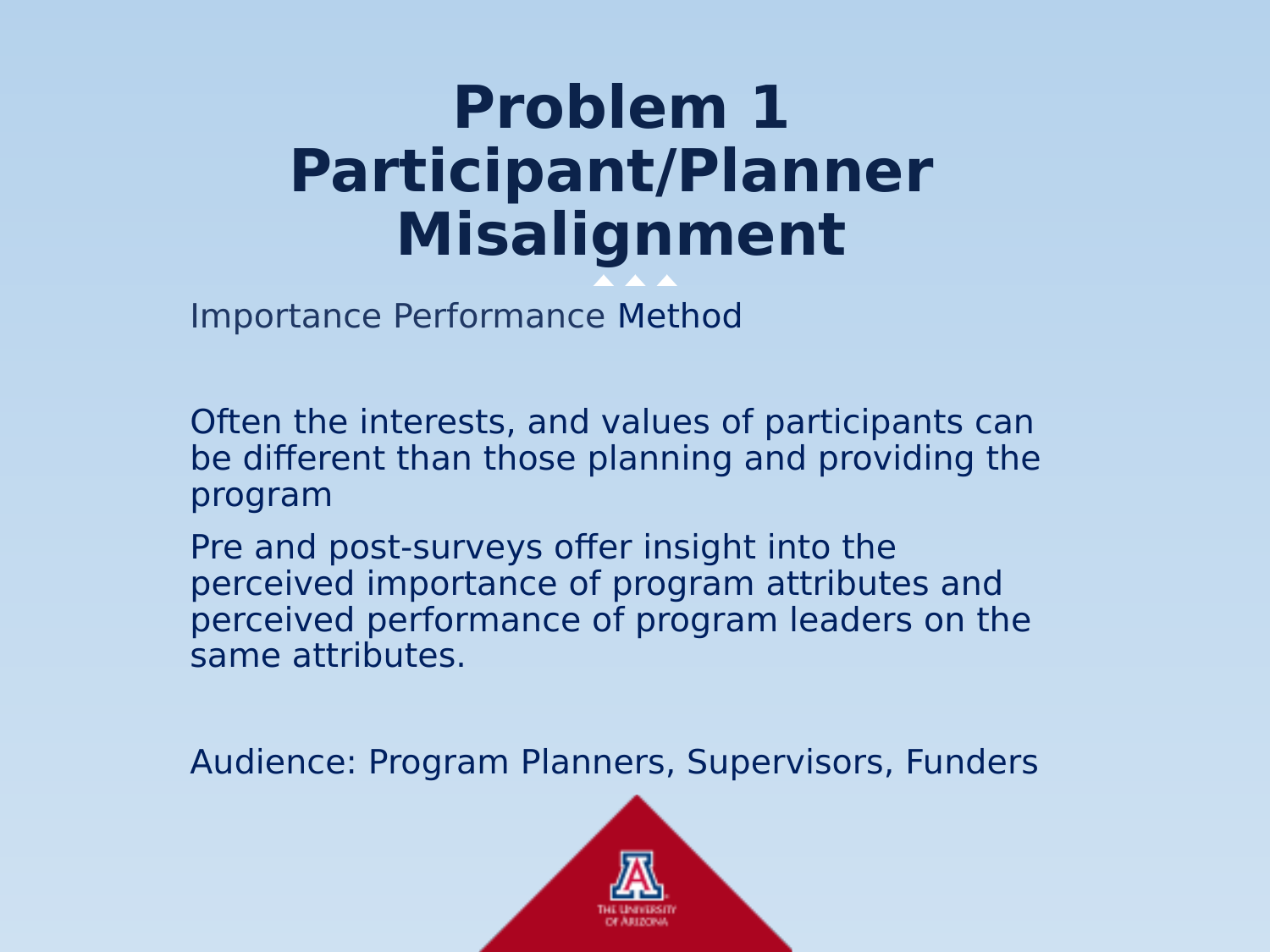

# Problem 1 Participant/Planner Misalignment
Importance Performance Method

Often the interests, and values of participants can be different than those planning and providing the program
Pre and post-surveys offer insight into the perceived importance of program attributes and perceived performance of program leaders on the same attributes.

Audience: Program Planners, Supervisors, Funders